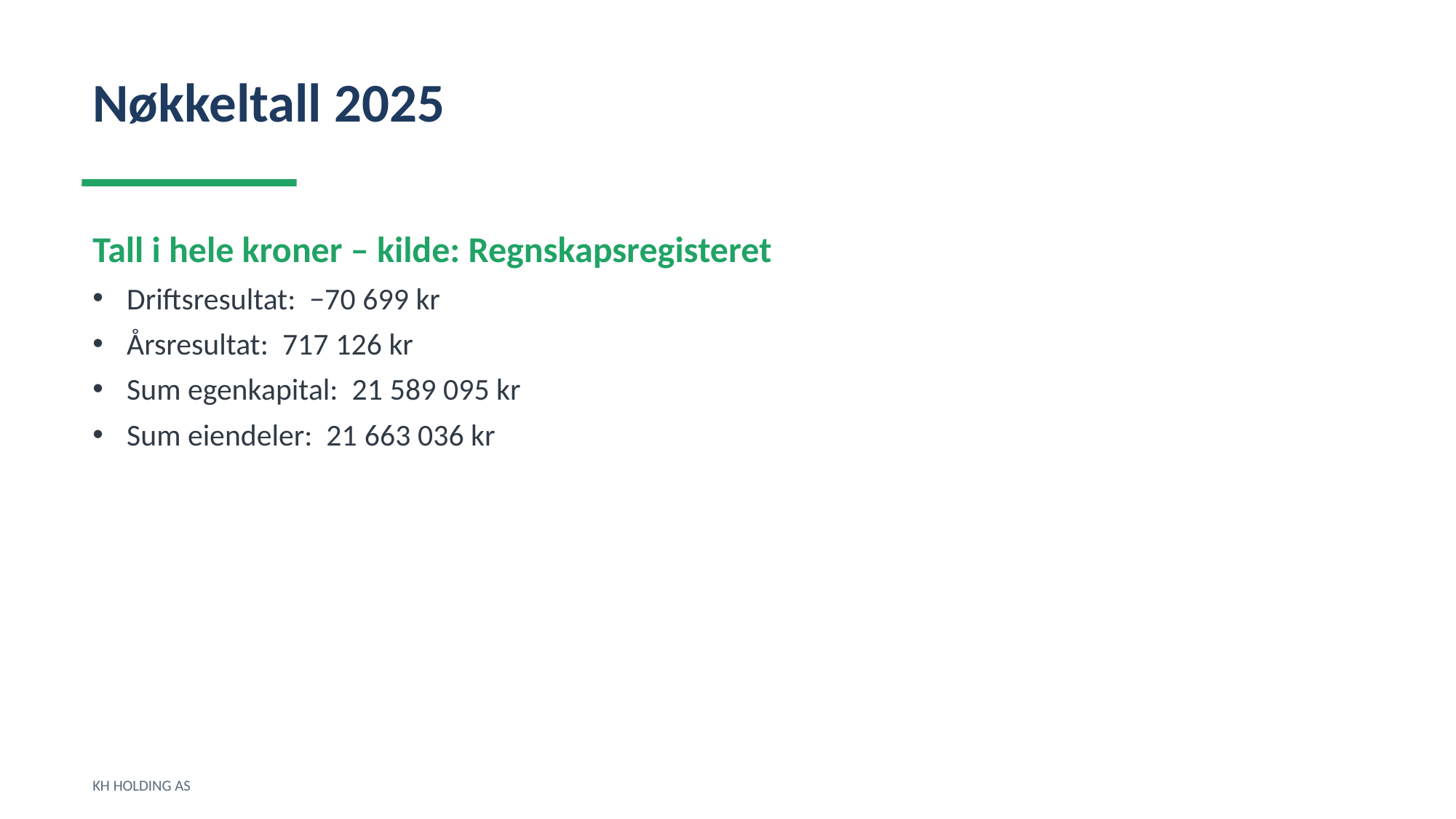

Nøkkeltall 2025

Tall i hele kroner – kilde: Regnskapsregisteret
Driftsresultat:  −70 699 kr
Årsresultat:  717 126 kr
Sum egenkapital:  21 589 095 kr
Sum eiendeler:  21 663 036 kr
KH HOLDING AS